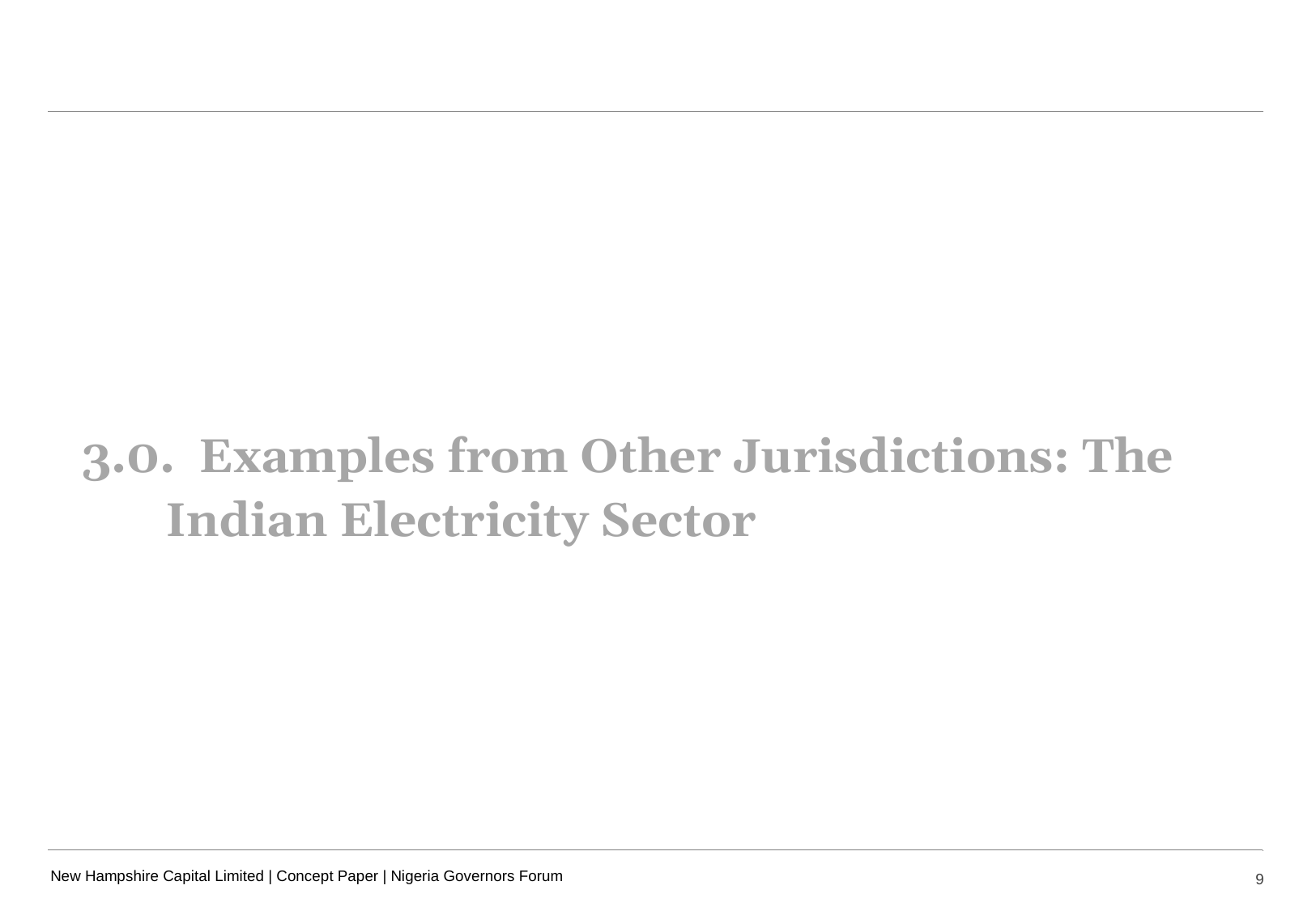

3.0.  Examples from Other Jurisdictions: The Indian Electricity Sector